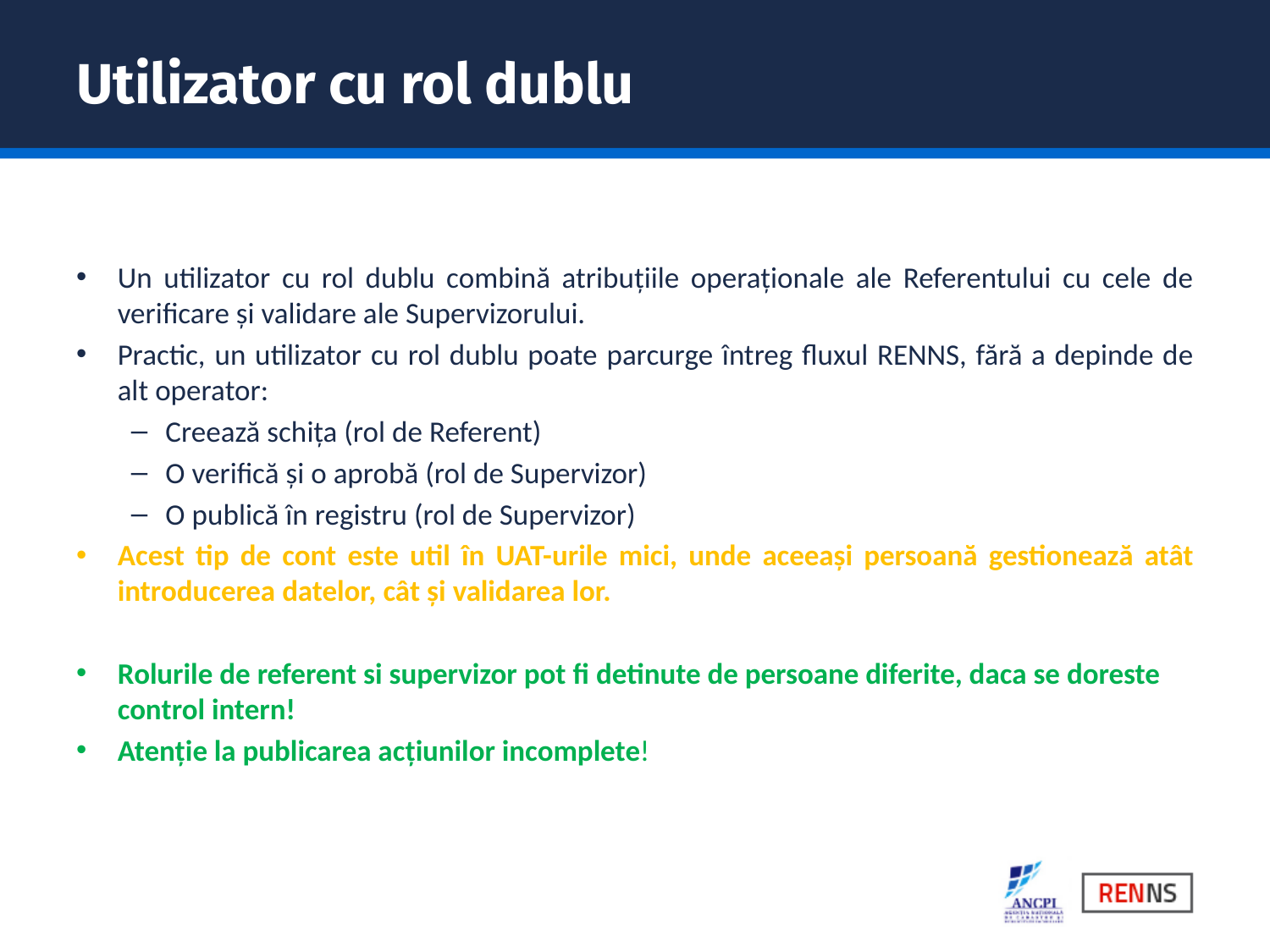

# Utilizator cu rol dublu
Un utilizator cu rol dublu combină atribuțiile operaționale ale Referentului cu cele de verificare și validare ale Supervizorului.
Practic, un utilizator cu rol dublu poate parcurge întreg fluxul RENNS, fără a depinde de alt operator:
Creează schița (rol de Referent)
O verifică și o aprobă (rol de Supervizor)
O publică în registru (rol de Supervizor)
Acest tip de cont este util în UAT-urile mici, unde aceeași persoană gestionează atât introducerea datelor, cât și validarea lor.

Rolurile de referent si supervizor pot fi detinute de persoane diferite, daca se doreste control intern!
Atenție la publicarea acțiunilor incomplete!